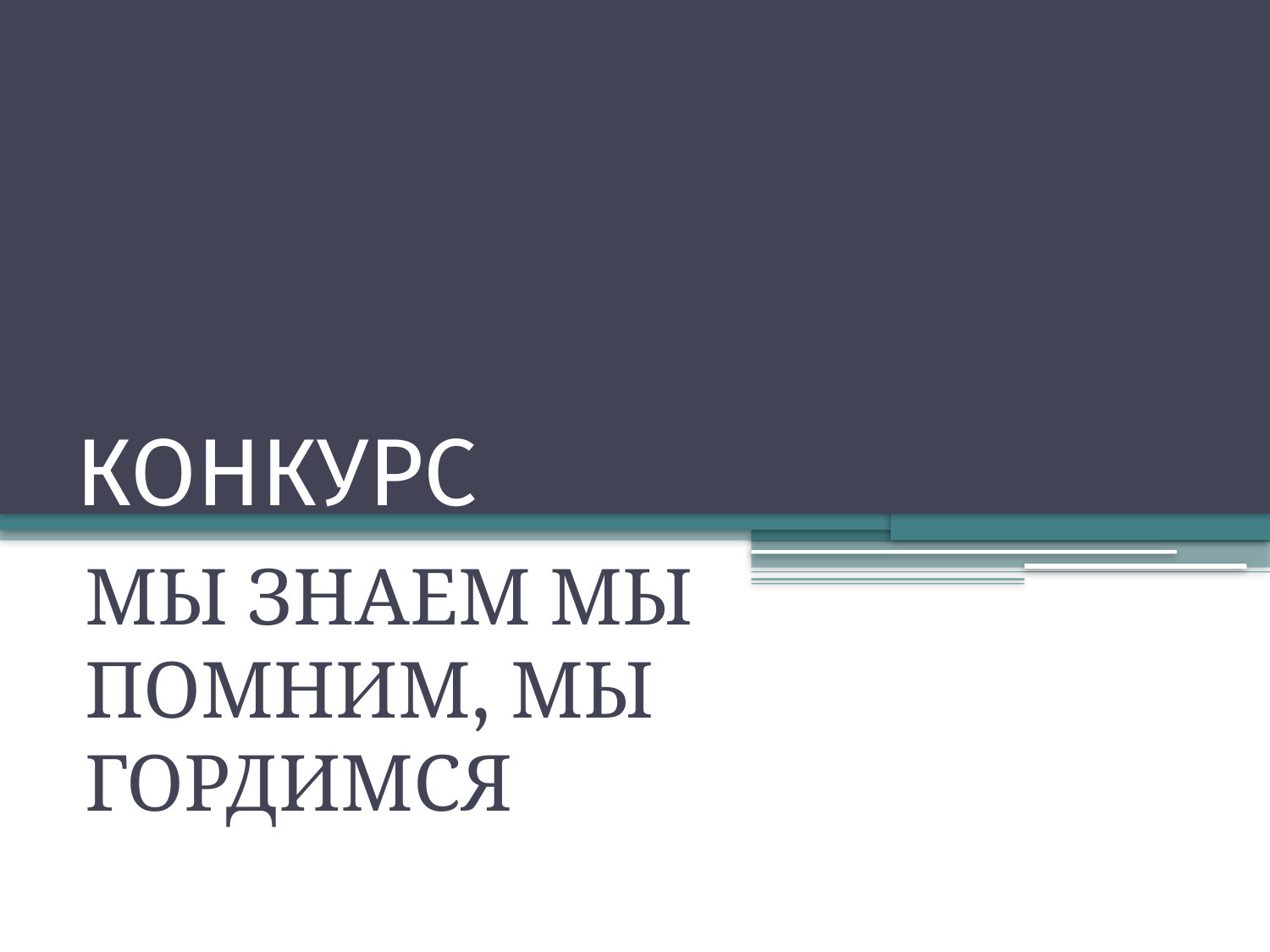

# КОНКУРС
МЫ ЗНАЕМ МЫ ПОМНИМ, МЫ ГОРДИМСЯ